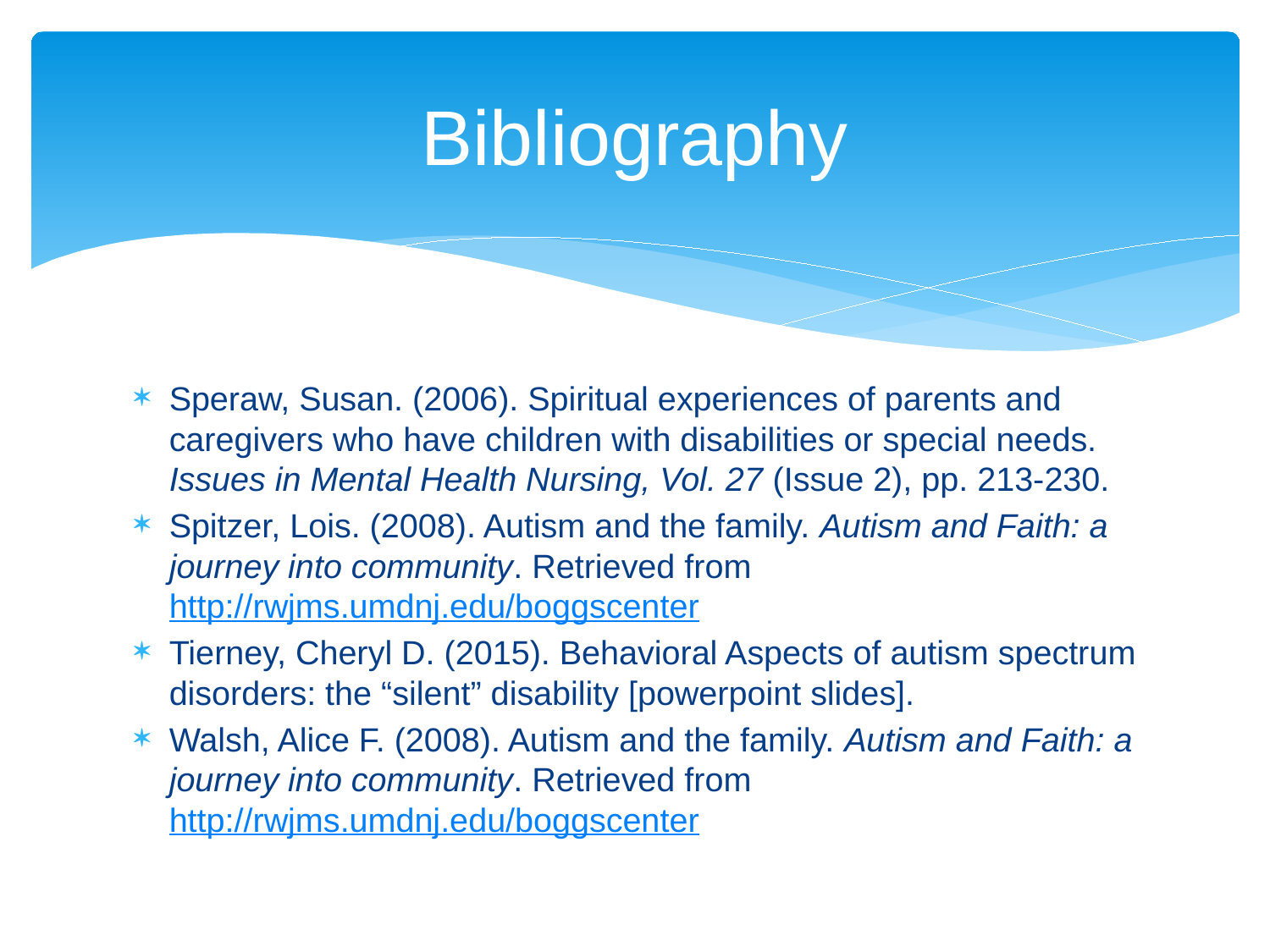

# Bibliography
Speraw, Susan. (2006). Spiritual experiences of parents and caregivers who have children with disabilities or special needs. Issues in Mental Health Nursing, Vol. 27 (Issue 2), pp. 213-230.
Spitzer, Lois. (2008). Autism and the family. Autism and Faith: a journey into community. Retrieved from http://rwjms.umdnj.edu/boggscenter
Tierney, Cheryl D. (2015). Behavioral Aspects of autism spectrum disorders: the “silent” disability [powerpoint slides].
Walsh, Alice F. (2008). Autism and the family. Autism and Faith: a journey into community. Retrieved from http://rwjms.umdnj.edu/boggscenter